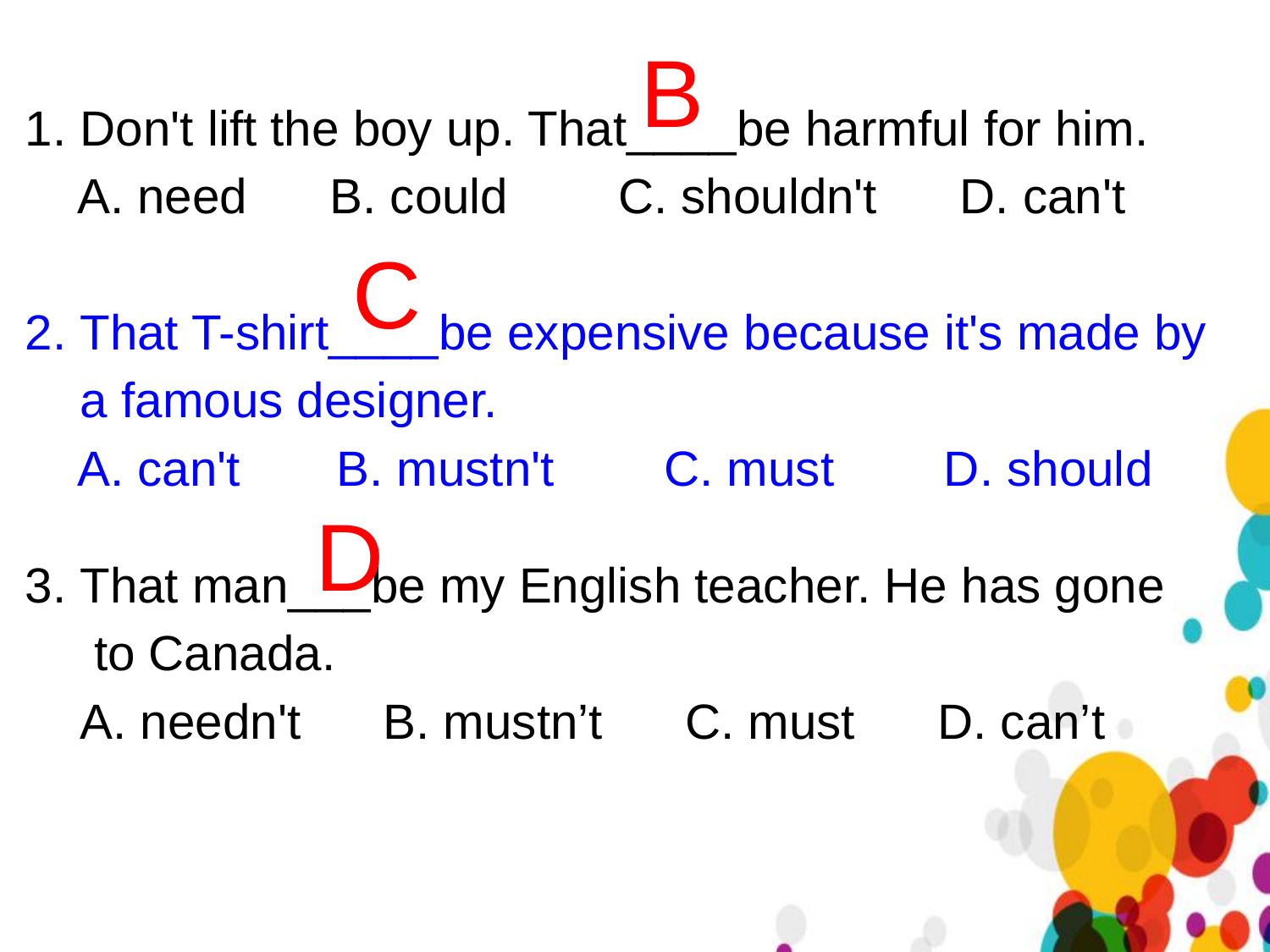

B

1. Don't lift the boy up. That____be harmful for him.
    A. need      B. could        C. shouldn't      D. can't
2. That T-shirt____be expensive because it's made by
    a famous designer.
    A. can't       B. mustn't        C. must        D. should
3. That man___be my English teacher. He has gone
     to Canada.
    A. needn't      B. mustn’t      C. must      D. can’t
C
D